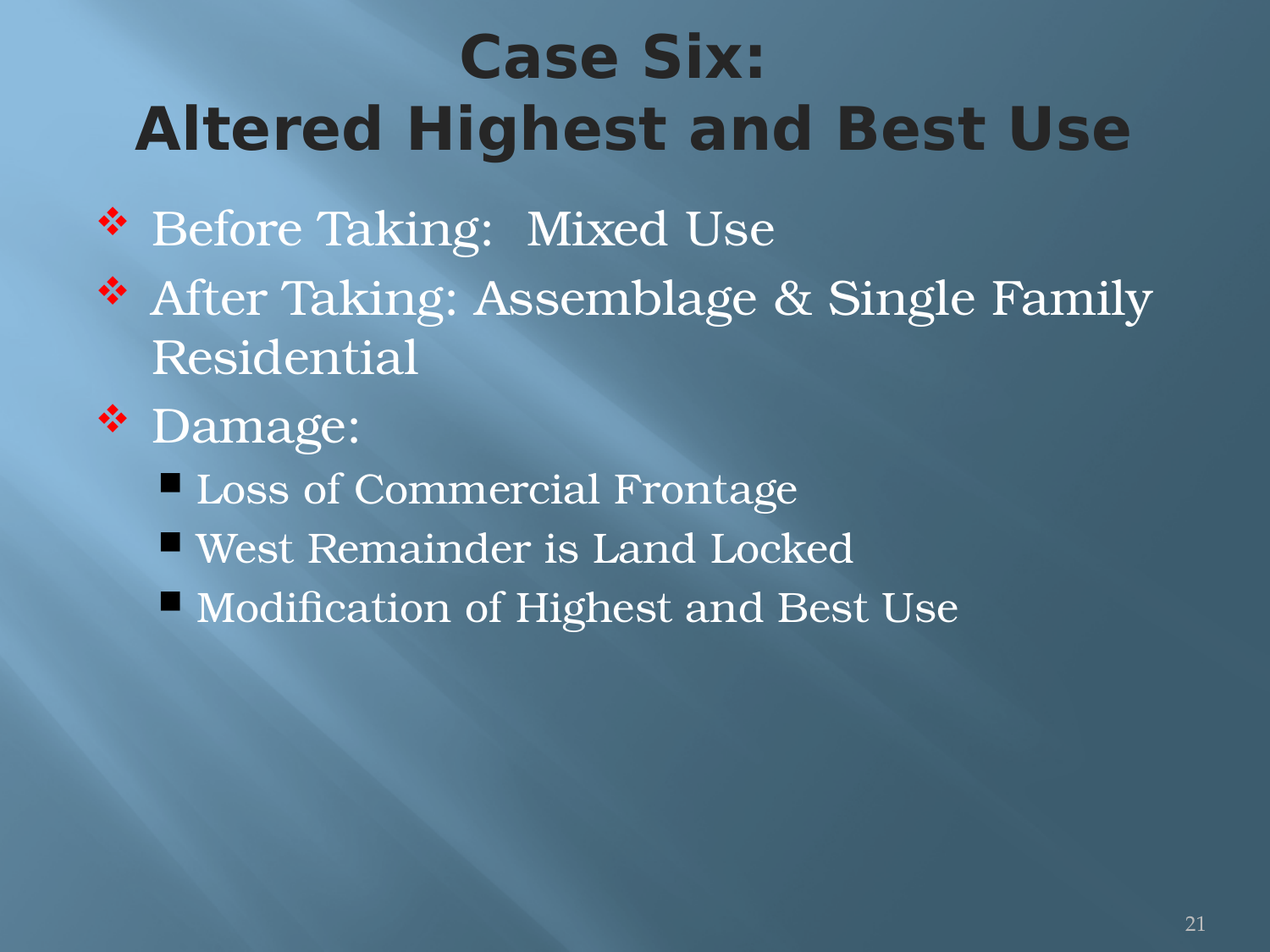

# Case Six: Altered Highest and Best Use
Before Taking:  Mixed Use
After Taking: Assemblage & Single Family Residential
Damage:
Loss of Commercial Frontage
West Remainder is Land Locked
Modification of Highest and Best Use

21